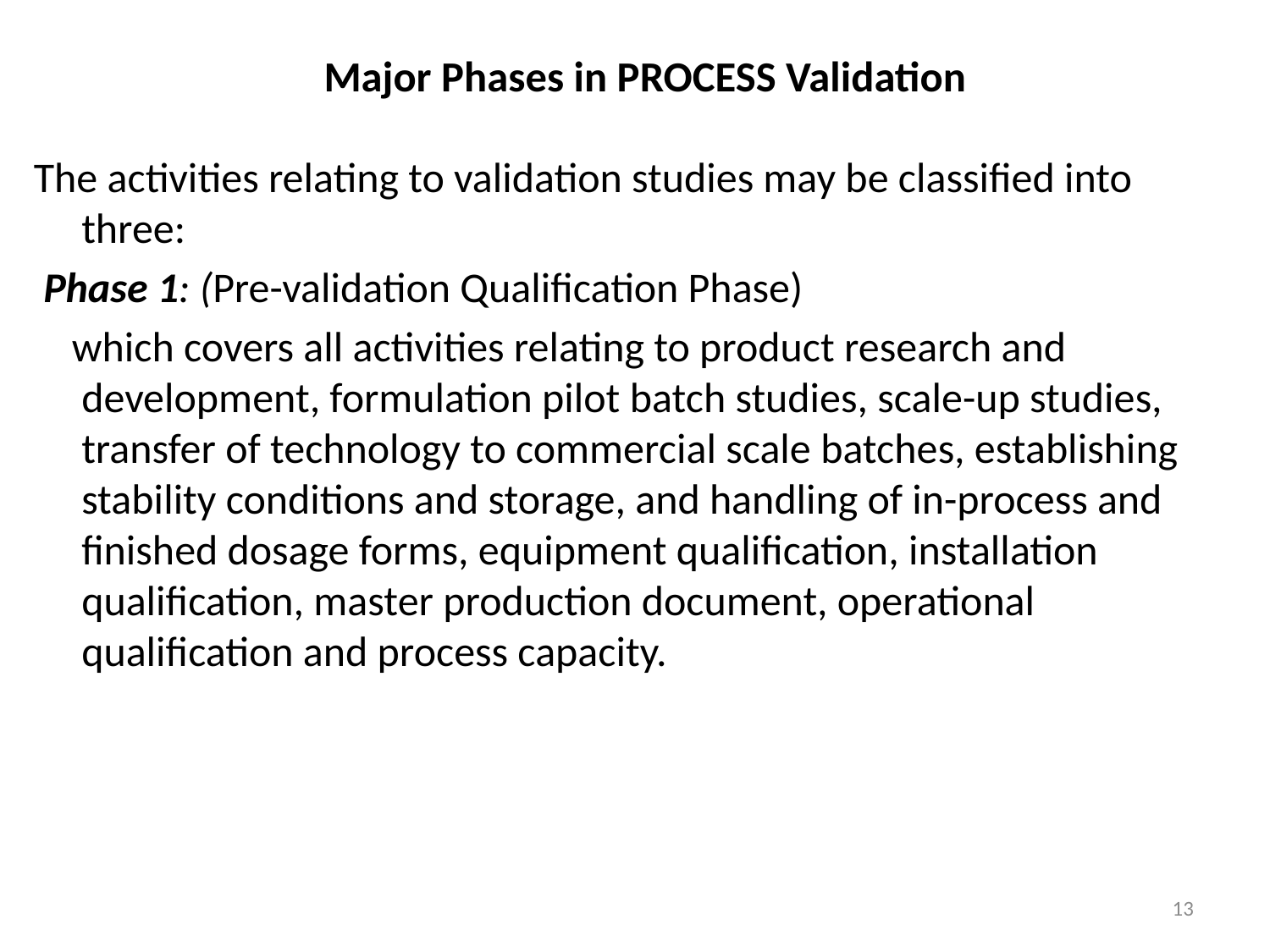

# Major Phases in PROCESS Validation
The activities relating to validation studies may be classified into three:
 Phase 1: (Pre-validation Qualification Phase)
    which covers all activities relating to product research and development, formulation pilot batch studies, scale-up studies, transfer of technology to commercial scale batches, establishing stability conditions and storage, and handling of in-process and finished dosage forms, equipment qualification, installation qualification, master production document, operational qualification and process capacity.

13